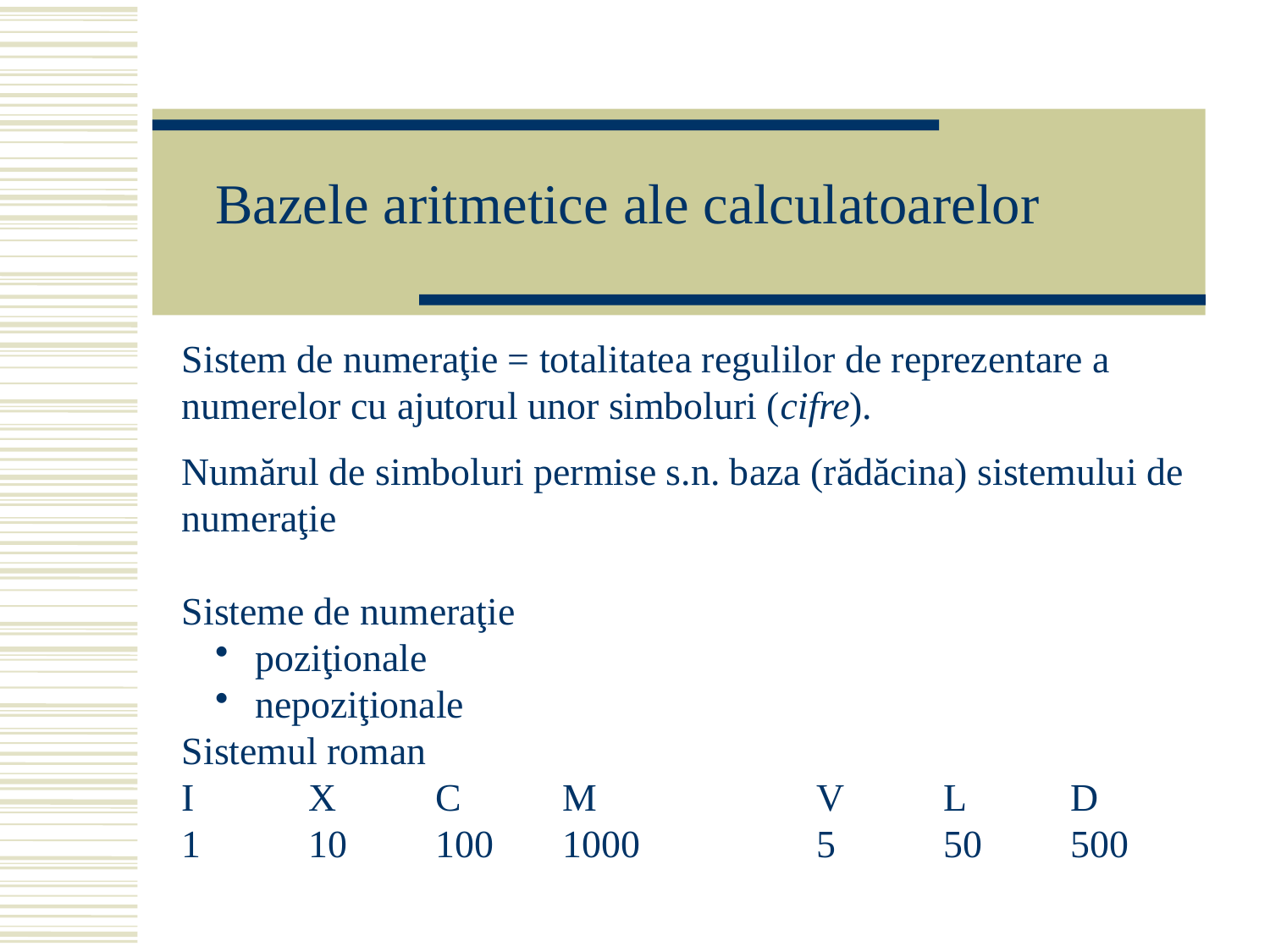

# Bazele aritmetice ale calculatoarelor
Sistem de numeraţie = totalitatea regulilor de reprezentare a numerelor cu ajutorul unor simboluri (cifre).
Numărul de simboluri permise s.n. baza (rădăcina) sistemului de numeraţie

Sisteme de numeraţie
 poziţionale
 nepoziţionale
Sistemul roman
I	X	C	M		V	L	D
1	10	100	1000		5	50	500